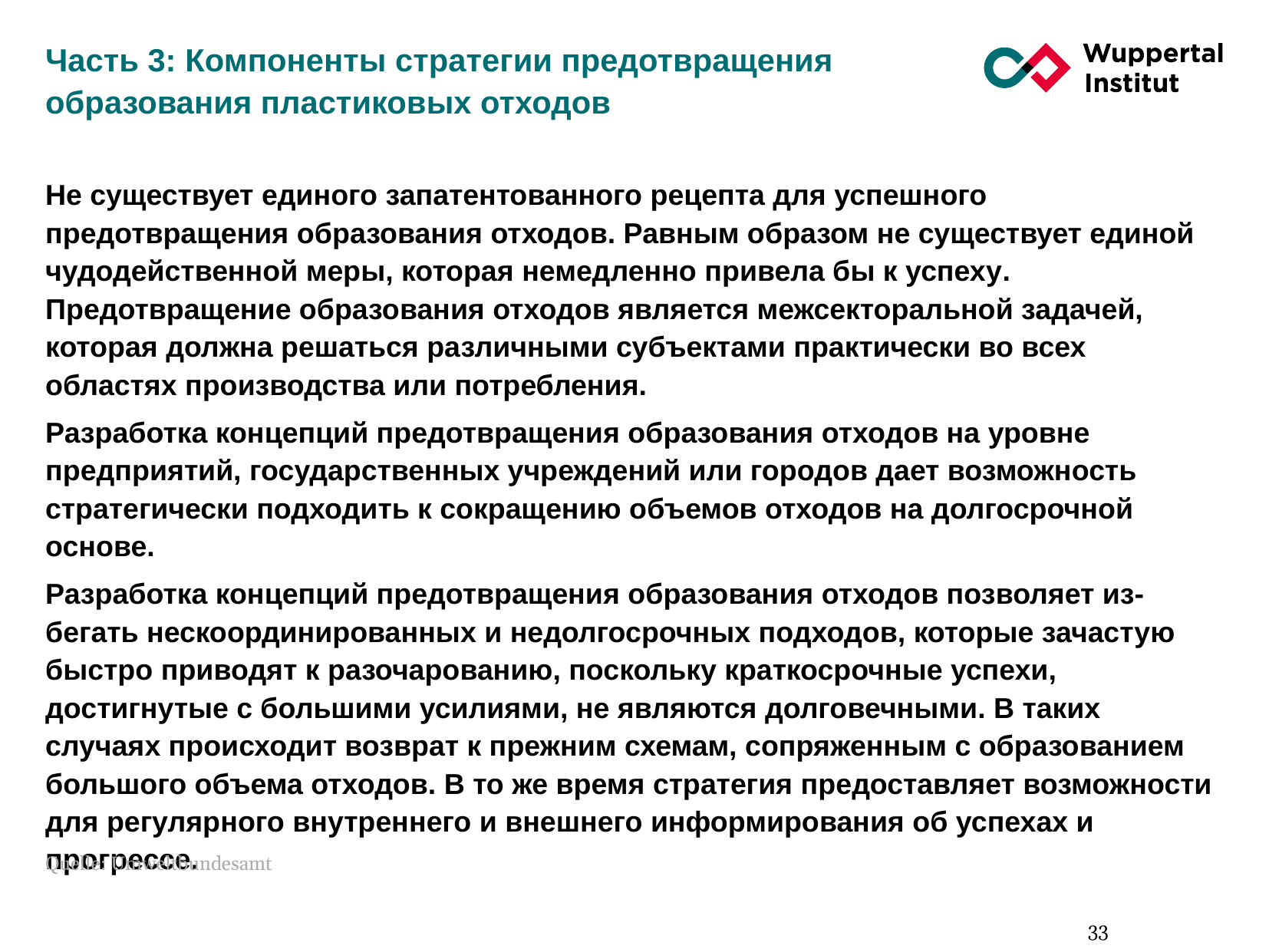

# Часть 3: Компоненты стратегии предотвращения образования пластиковых отходов
Не существует единого запатентованного рецепта для успешного предотвращения образования отходов. Равным образом не существует единой чудодейственной меры, которая немедленно привела бы к успеху. Предотвращение образования отходов является межсекторальной задачей, которая должна решаться различными субъектами практически во всех областях производства или потребления.
Разработка концепций предотвращения образования отходов на уровне предприятий, государственных учреждений или городов дает возможность стратегически подходить к сокращению объемов отходов на долгосрочной основе.
Разработка концепций предотвращения образования отходов позволяет из-бегать нескоординированных и недолгосрочных подходов, которые зачастую быстро приводят к разочарованию, поскольку краткосрочные успехи, достигнутые с большими усилиями, не являются долговечными. В таких случаях происходит возврат к прежним схемам, сопряженным с образованием большого объема отходов. В то же время стратегия предоставляет возможности для регулярного внутреннего и внешнего информирования об успехах и прогрессе.
Quelle: Umweltbundesamt
33